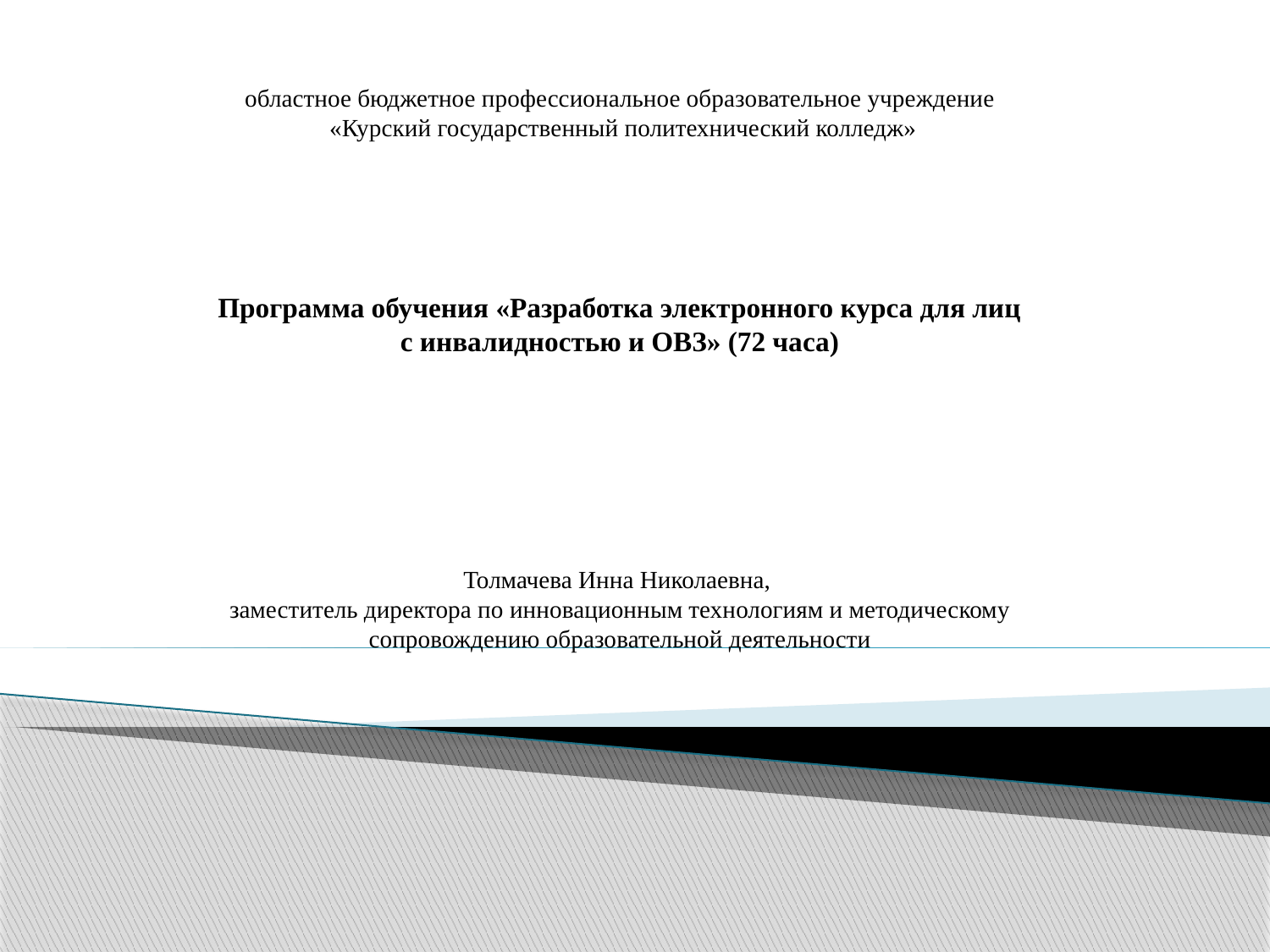

областное бюджетное профессиональное образовательное учреждение
 «Курский государственный политехнический колледж»

Программа обучения «Разработка электронного курса для лиц с инвалидностью и ОВЗ» (72 часа)

Толмачева Инна Николаевна,
заместитель директора по инновационным технологиям и методическому сопровождению образовательной деятельности